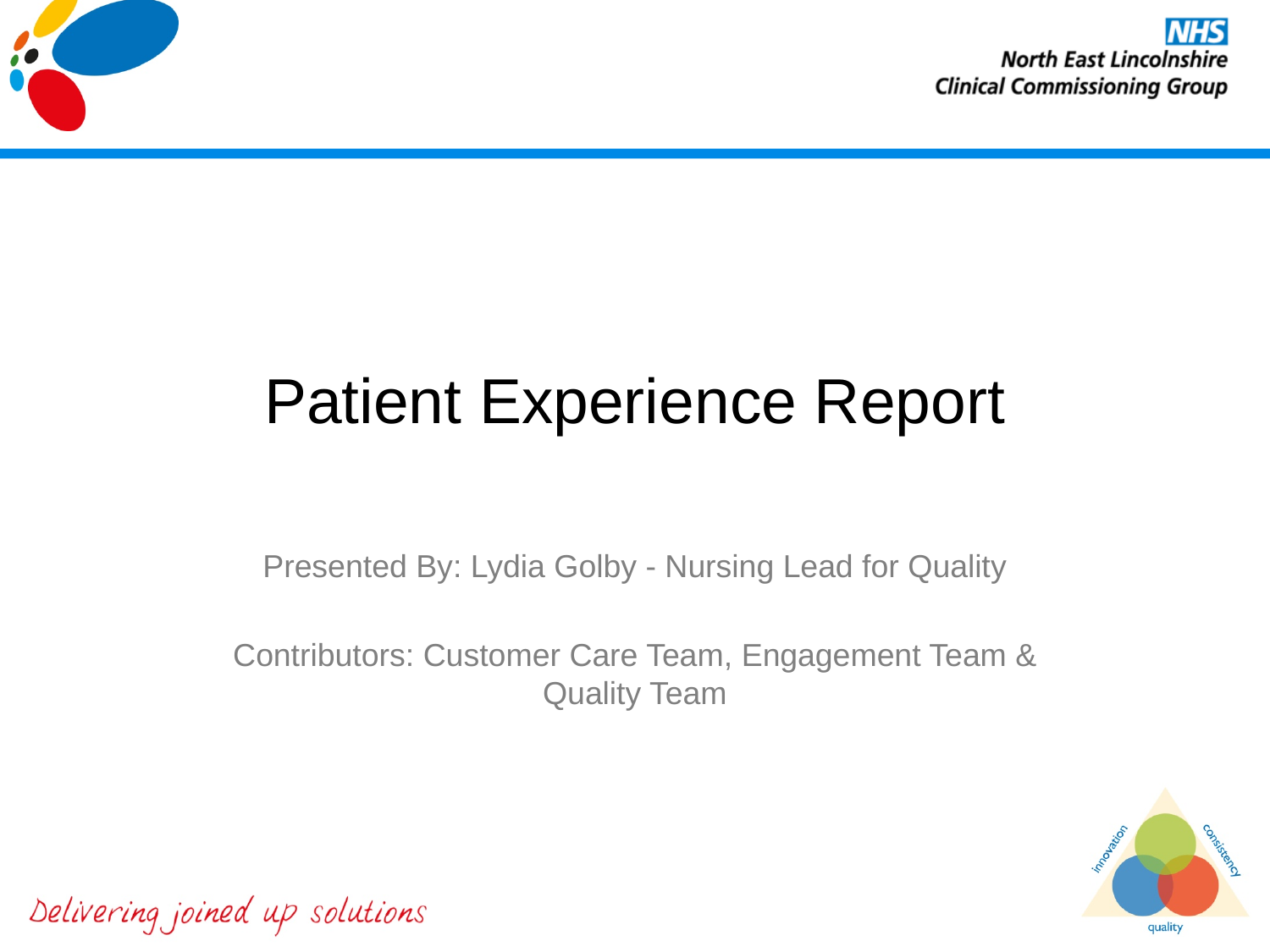

# Patient Experience Report
Presented By: Lydia Golby - Nursing Lead for Quality

Contributors: Customer Care Team, Engagement Team & Quality Team